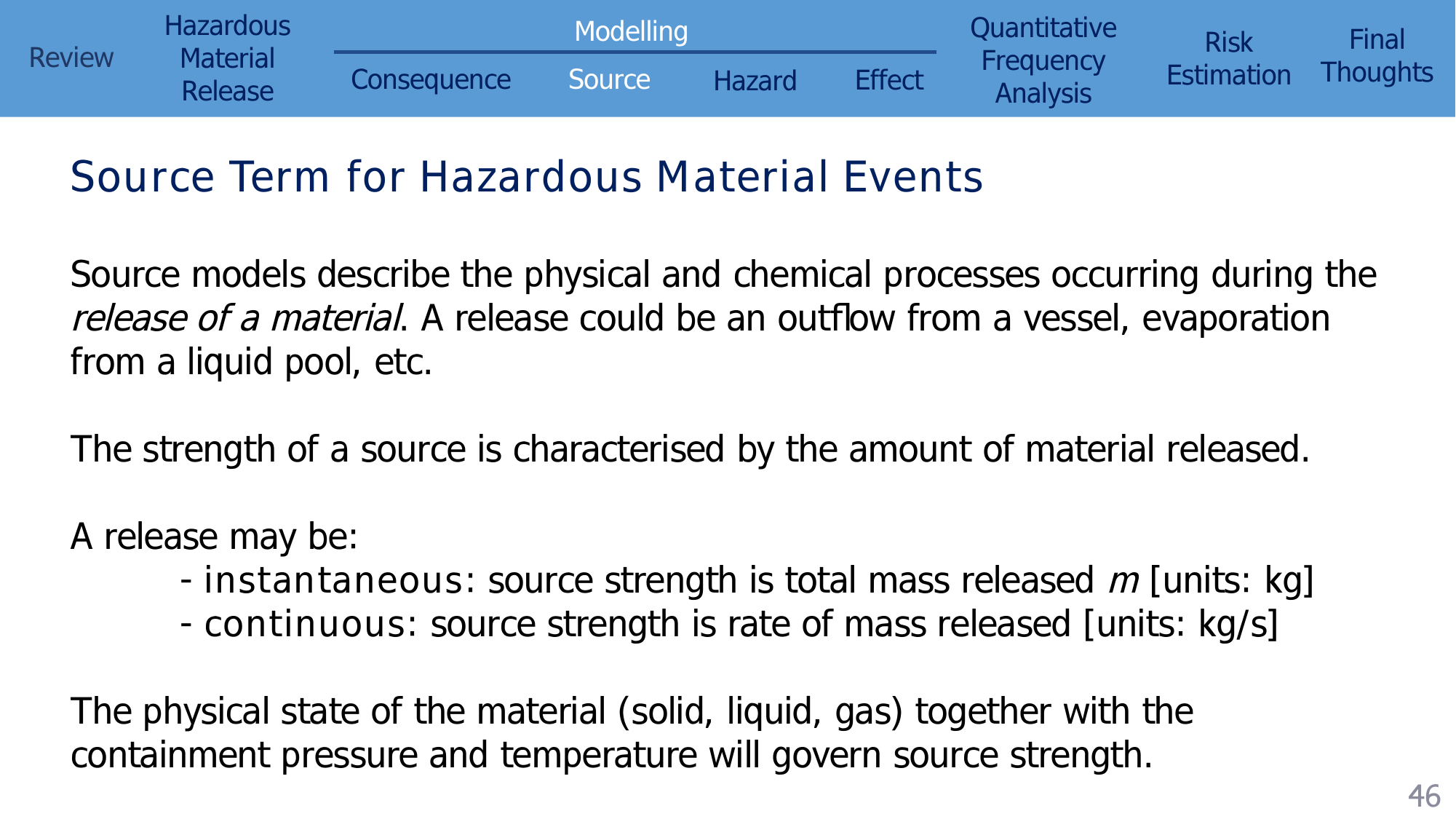

Source Term for Hazardous Material Events

Source models describe the physical and chemical processes occurring during the release of a material. A release could be an outflow from a vessel, evaporation from a liquid pool, etc.

The strength of a source is characterised by the amount of material released.

A release may be:
	- instantaneous: source strength is total mass released m [units: kg]
	- continuous: source strength is rate of mass released [units: kg/s]

The physical state of the material (solid, liquid, gas) together with the containment pressure and temperature will govern source strength.
46